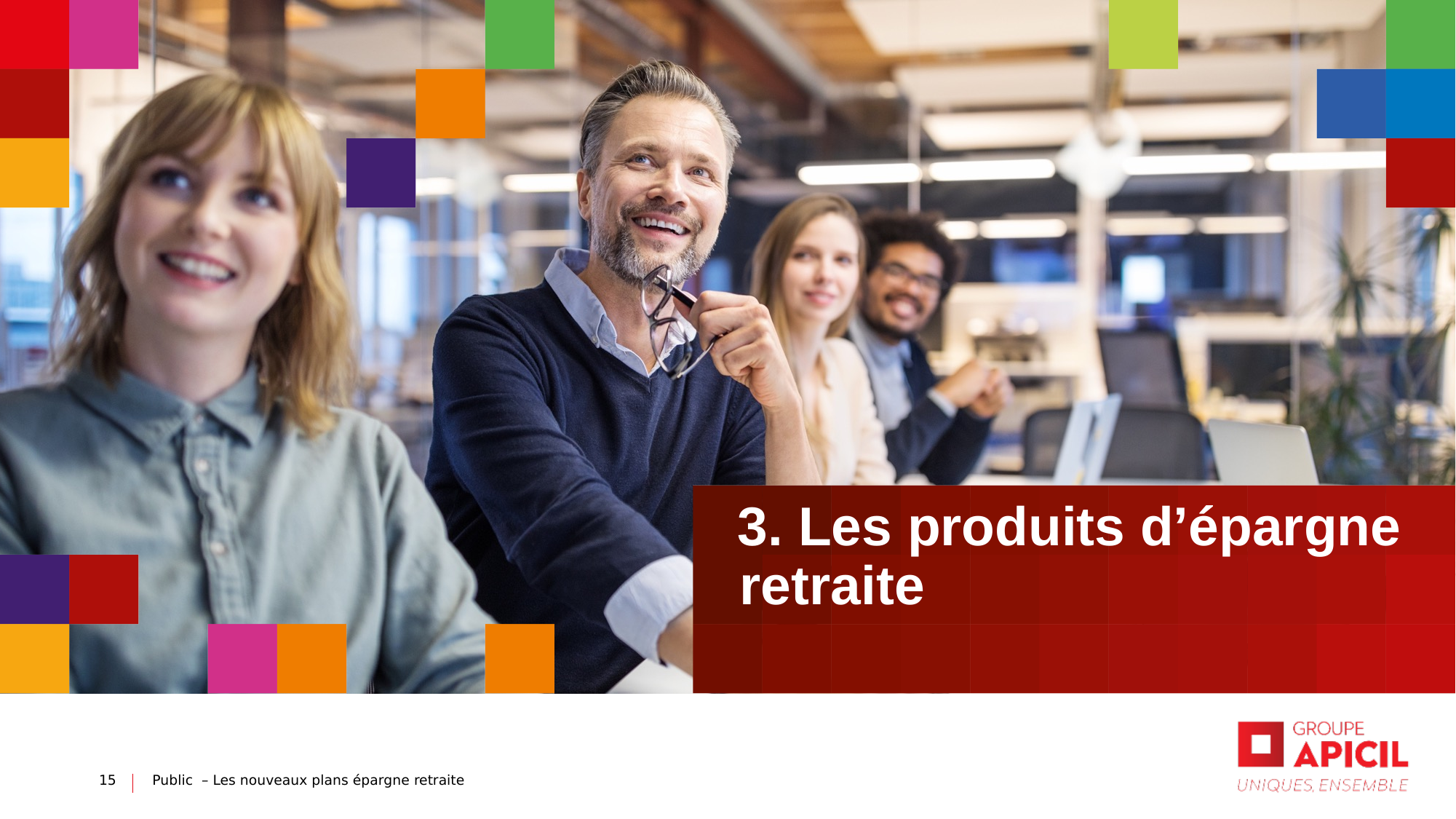

3. Les produits d’épargne retraite
Public  – Les nouveaux plans épargne retraite
15